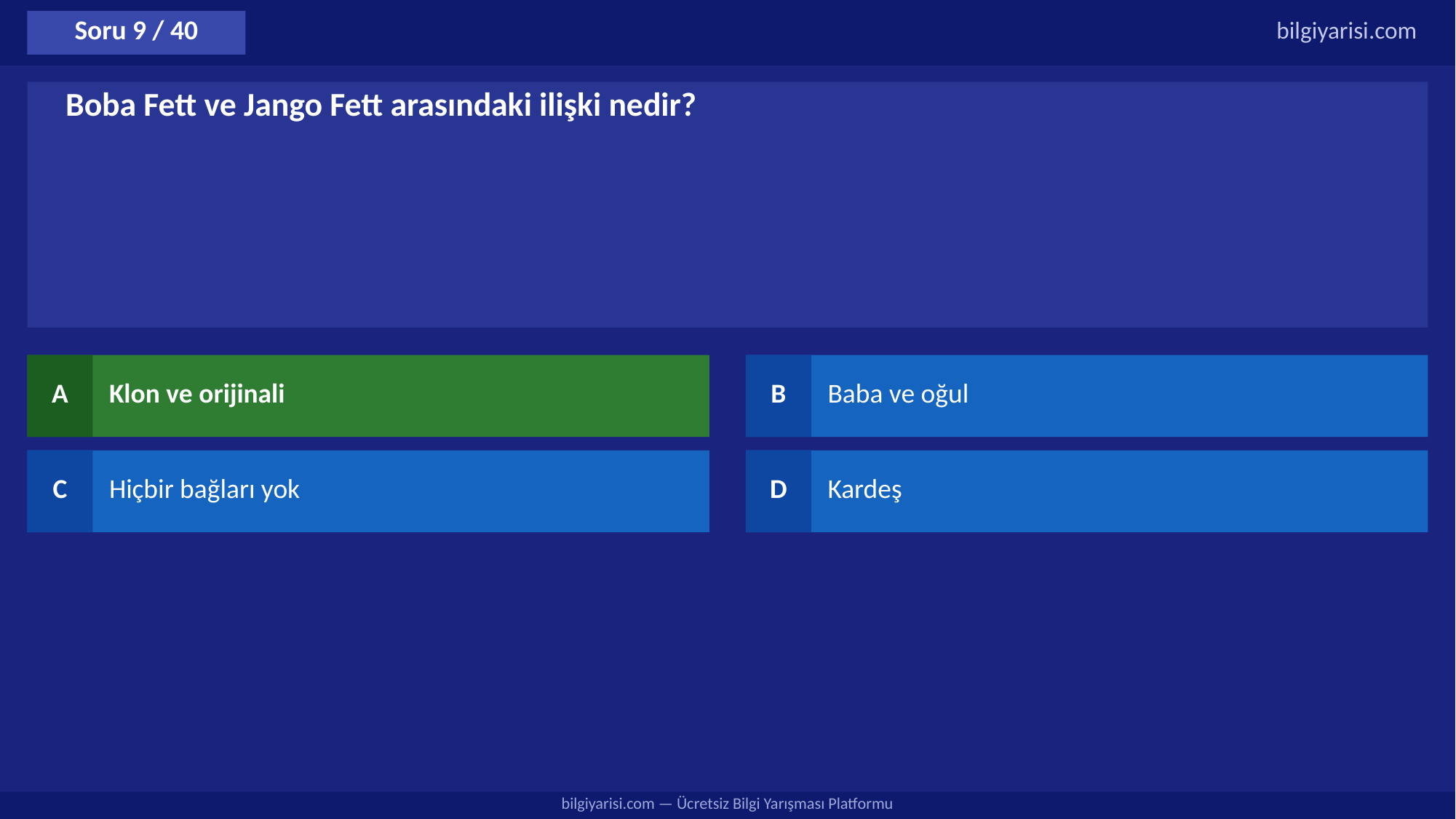

Soru 9 / 40
bilgiyarisi.com

Boba Fett ve Jango Fett arasındaki ilişki nedir?

A
Klon ve orijinali

B
Baba ve oğul

C
Hiçbir bağları yok

D
Kardeş
bilgiyarisi.com — Ücretsiz Bilgi Yarışması Platformu